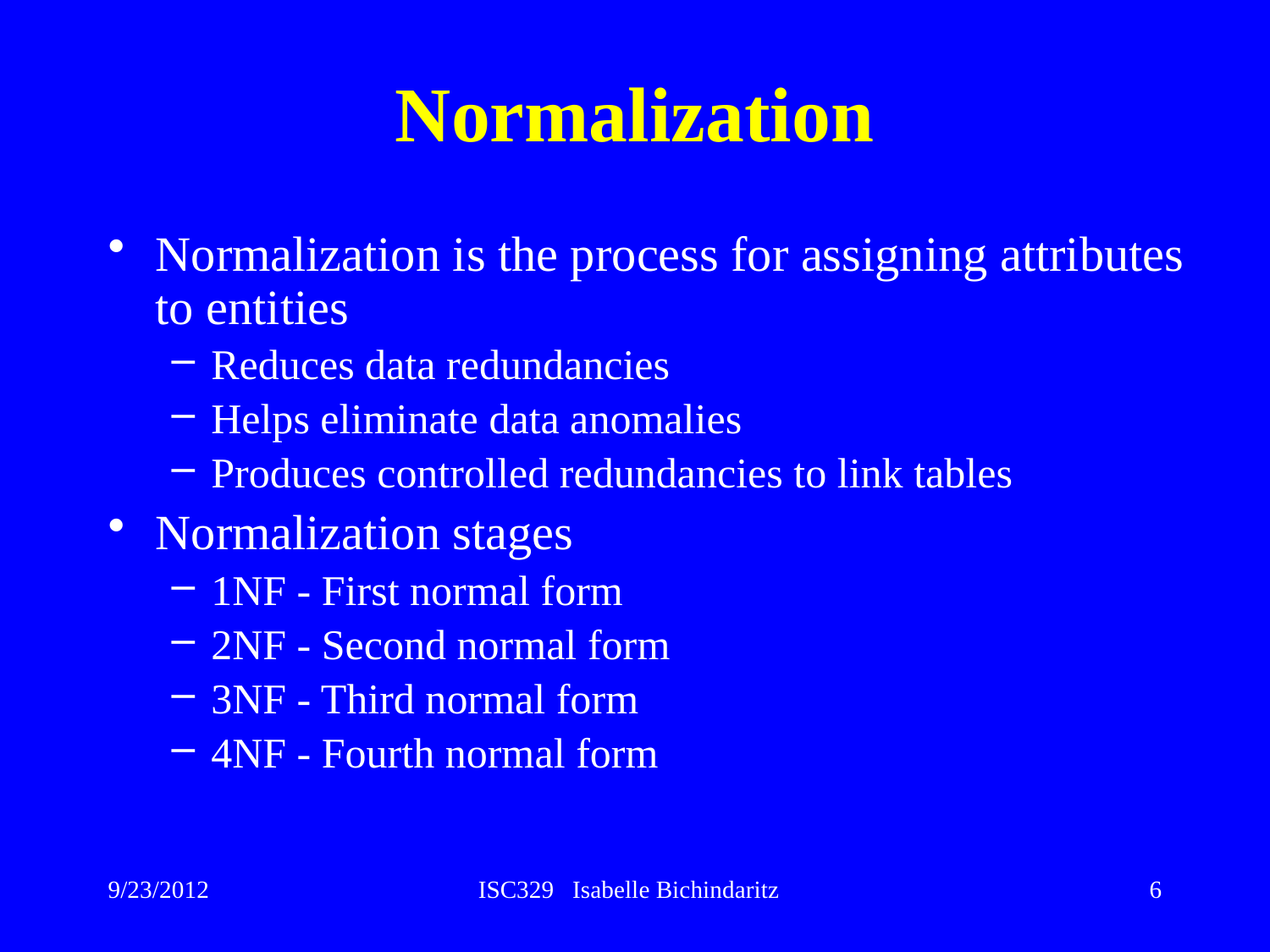

# Normalization
Normalization is the process for assigning attributes to entities
Reduces data redundancies
Helps eliminate data anomalies
Produces controlled redundancies to link tables
Normalization stages
1NF - First normal form
2NF - Second normal form
3NF - Third normal form
4NF - Fourth normal form
9/23/2012
ISC329   Isabelle Bichindaritz
6